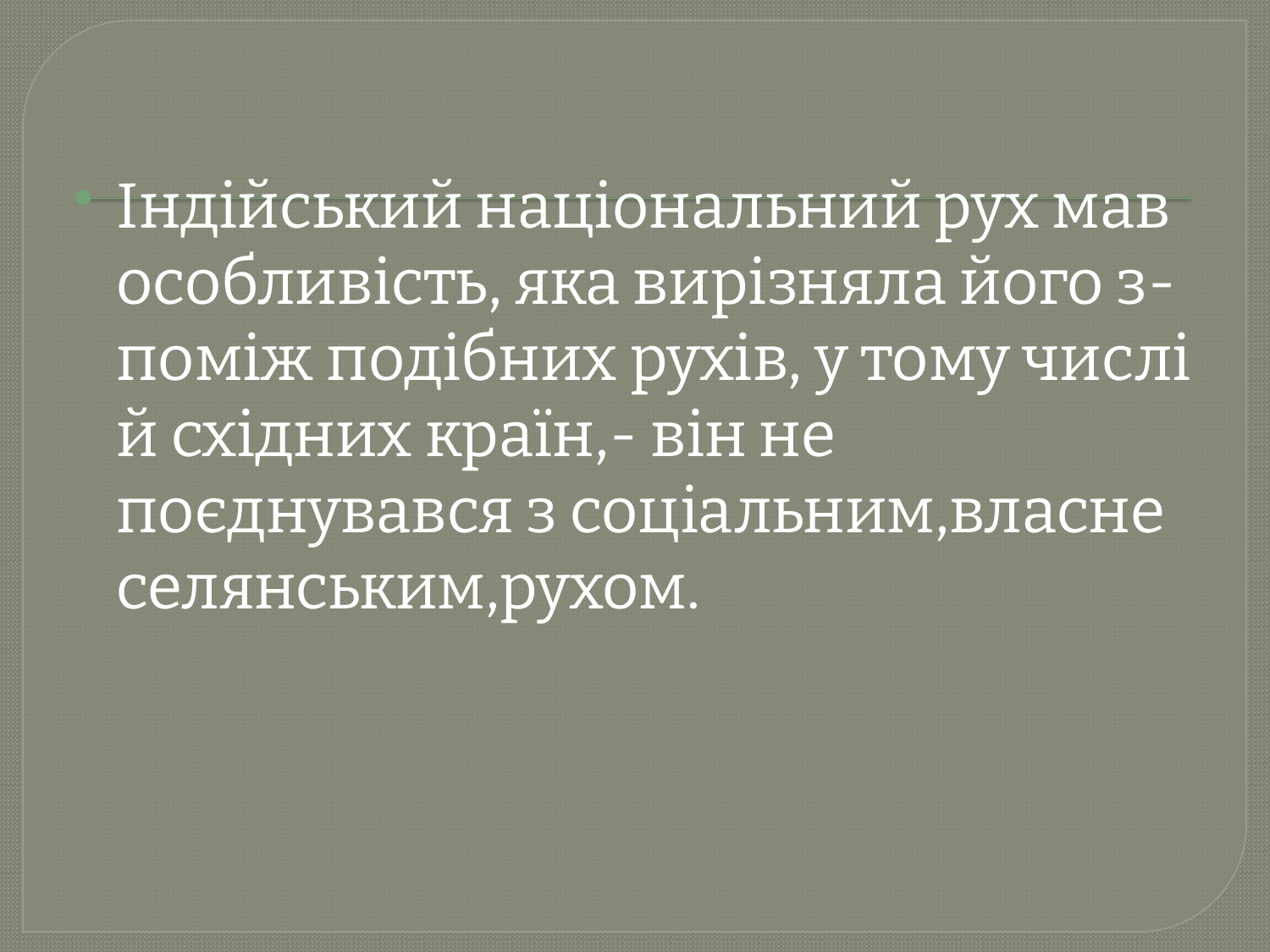

Індійський національний рух мав особливість, яка вирізняла його з-поміж подібних рухів, у тому числі й східних країн,- він не поєднувався з соціальним,власне селянським,рухом.